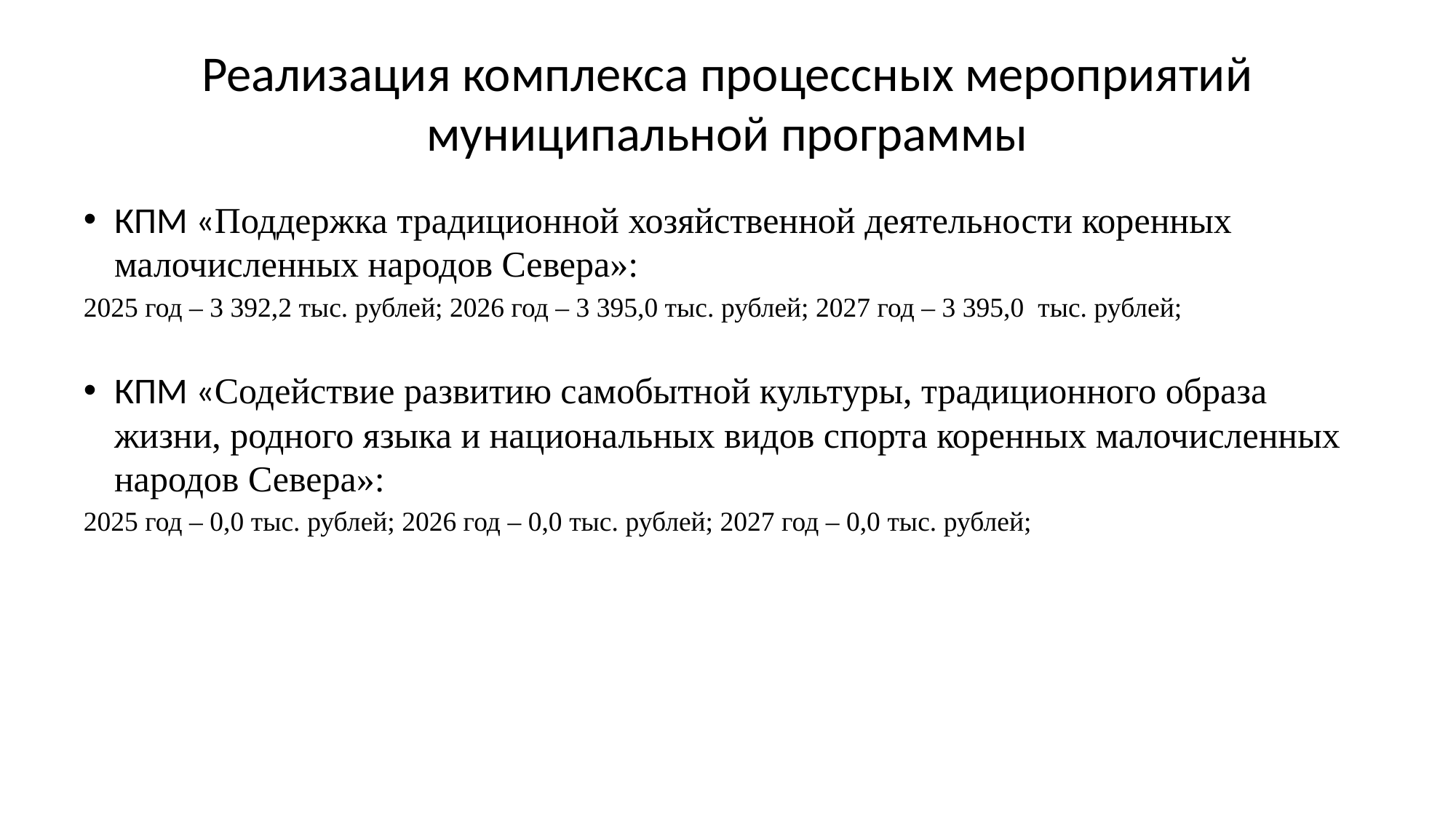

# Реализация комплекса процессных мероприятий муниципальной программы
КПМ «Поддержка традиционной хозяйственной деятельности коренных малочисленных народов Севера»:
2025 год – 3 392,2 тыс. рублей; 2026 год – 3 395,0 тыс. рублей; 2027 год – 3 395,0  тыс. рублей;

КПМ «Содействие развитию самобытной культуры, традиционного образа жизни, родного языка и национальных видов спорта коренных малочисленных народов Севера»:
2025 год – 0,0 тыс. рублей; 2026 год – 0,0 тыс. рублей; 2027 год – 0,0 тыс. рублей;